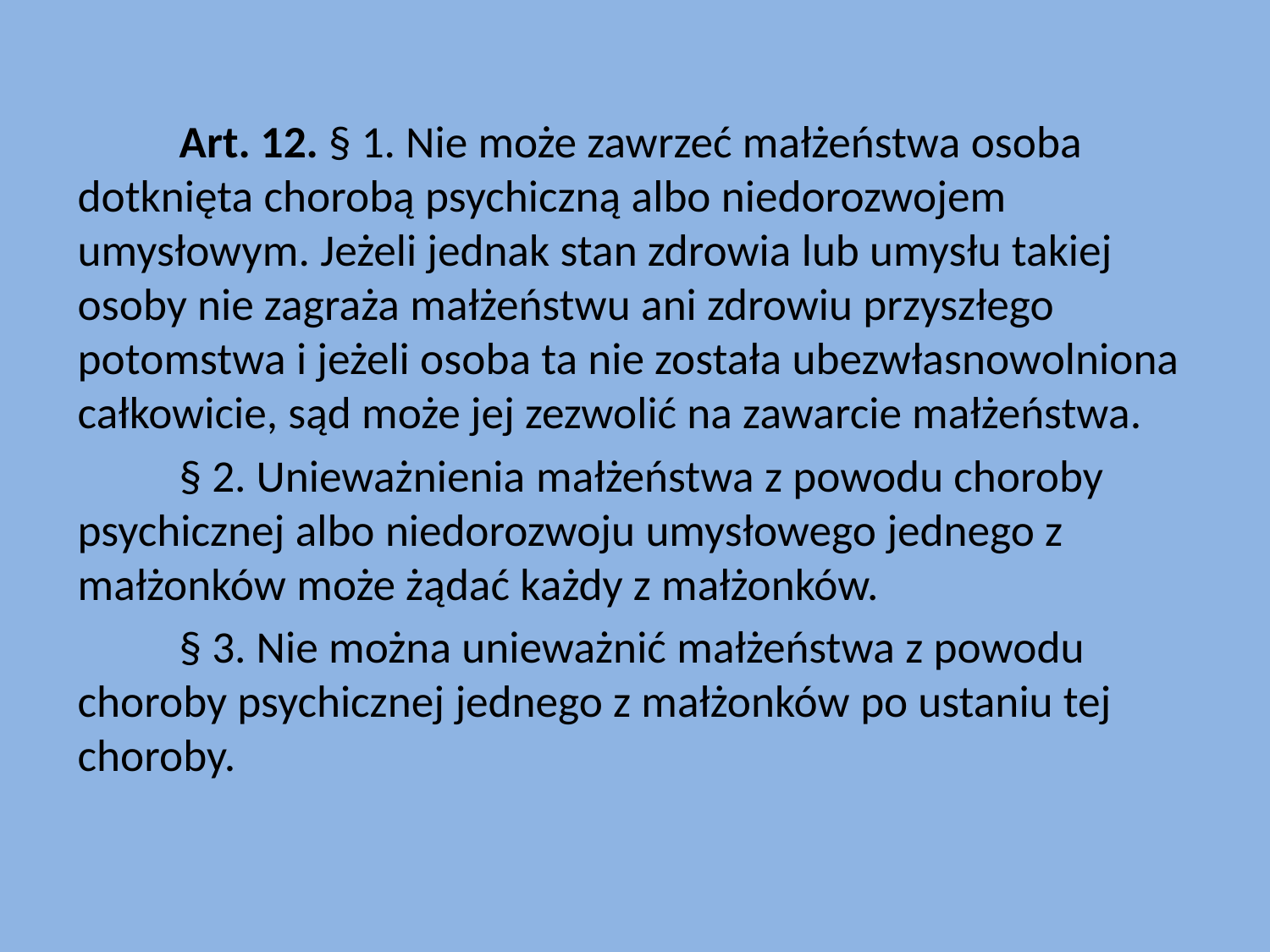

Art. 12. § 1. Nie może zawrzeć małżeństwa osoba dotknięta chorobą psychiczną albo niedorozwojem umysłowym. Jeżeli jednak stan zdrowia lub umysłu takiej osoby nie zagraża małżeństwu ani zdrowiu przyszłego potomstwa i jeżeli osoba ta nie została ubezwłasnowolniona całkowicie, sąd może jej zezwolić na zawarcie małżeństwa.
	§ 2. Unieważnienia małżeństwa z powodu choroby psychicznej albo niedorozwoju umysłowego jednego z małżonków może żądać każdy z małżonków.
	§ 3. Nie można unieważnić małżeństwa z powodu choroby psychicznej jednego z małżonków po ustaniu tej choroby.